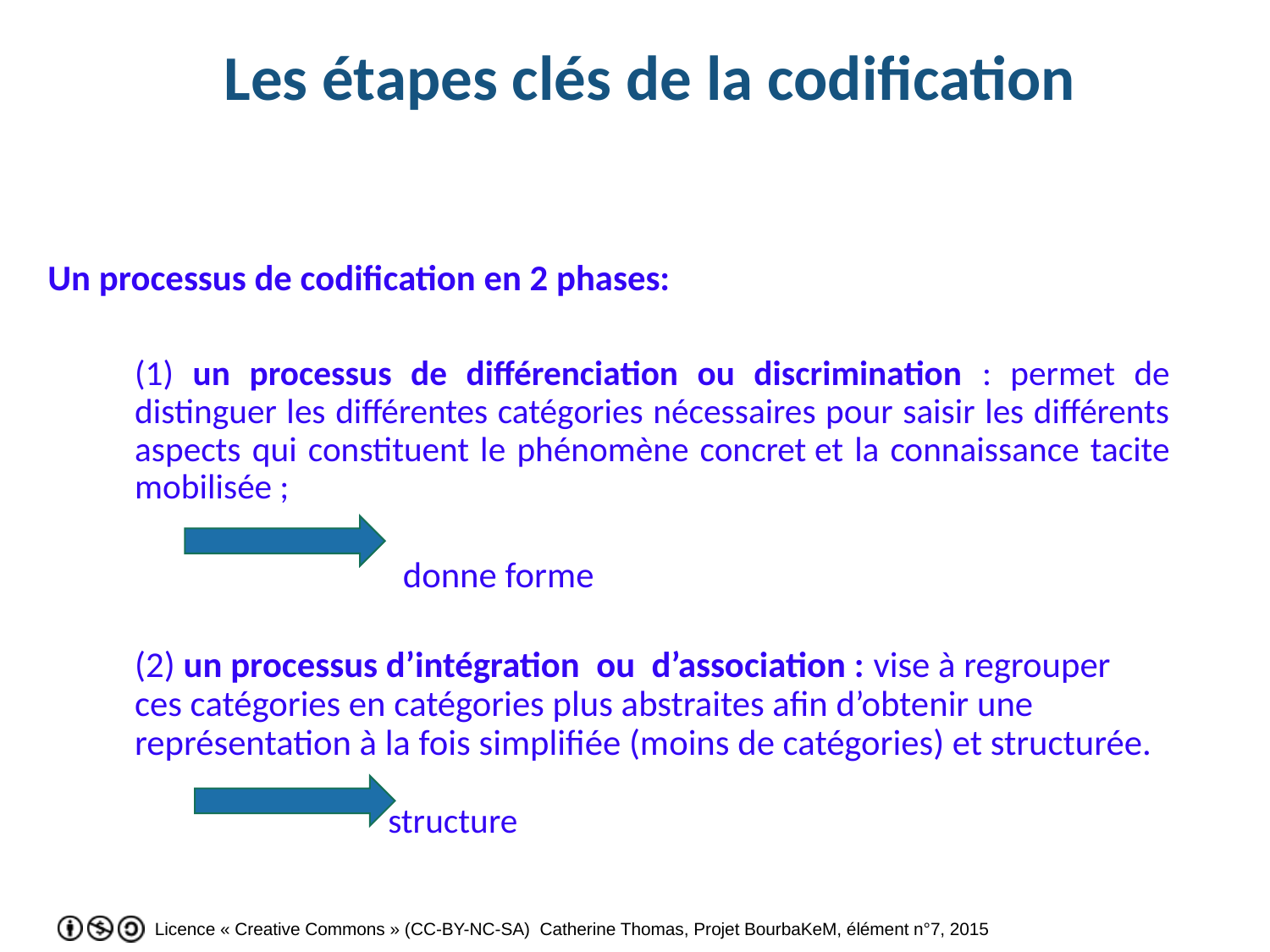

# Les étapes clés de la codification
Un processus de codification en 2 phases:

	(1) un processus de différenciation ou discrimination : permet de distinguer les différentes catégories nécessaires pour saisir les différents aspects qui constituent le phénomène concret et la connaissance tacite mobilisée ;

                                    donne forme

	(2) un processus d’intégration  ou  d’association : vise à regrouper  ces catégories en catégories plus abstraites afin d’obtenir une représentation à la fois simplifiée (moins de catégories) et structurée.

                                              structure